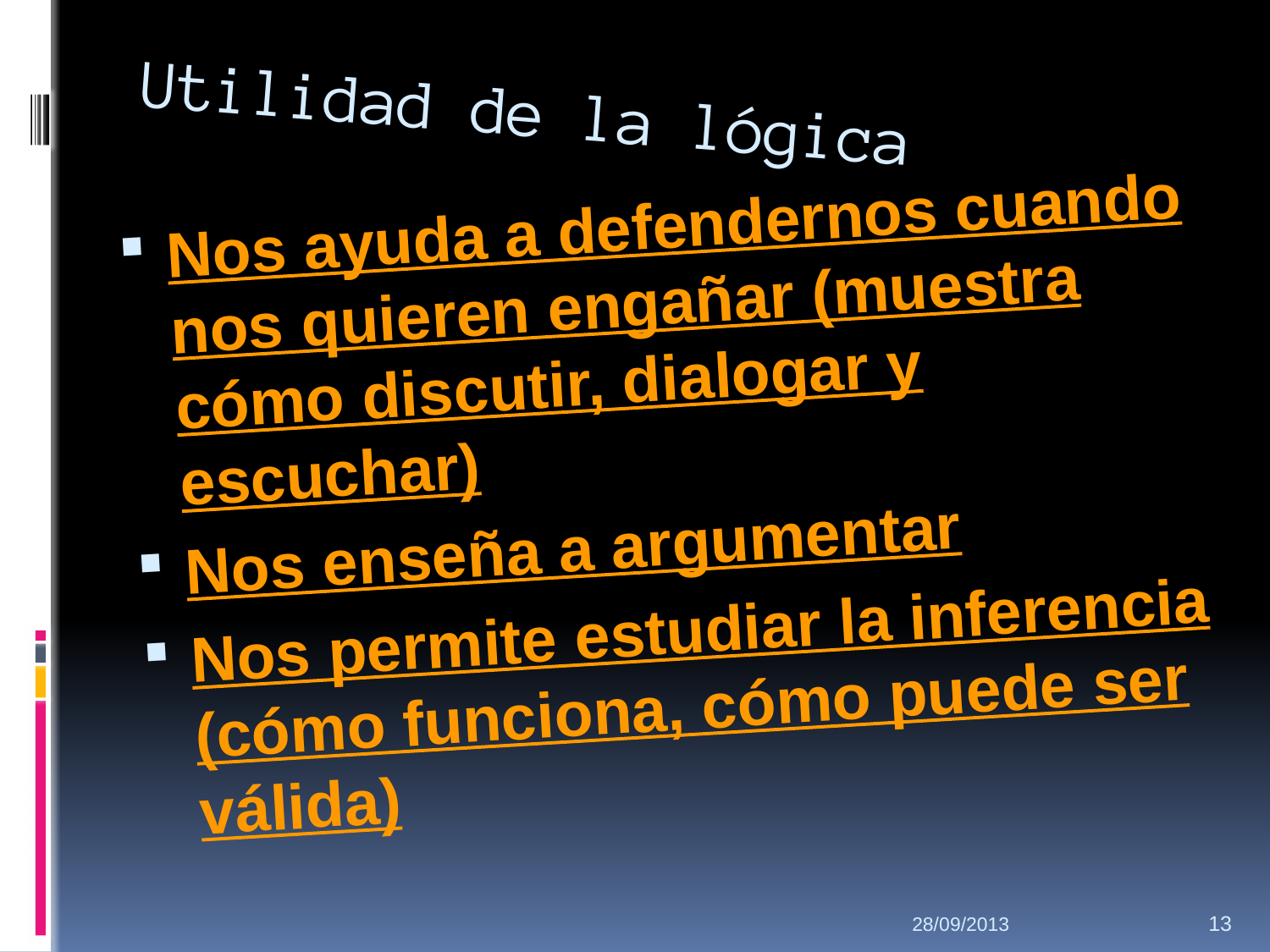

# Utilidad de la lógica
Nos ayuda a defendernos cuando nos quieren engañar (muestra cómo discutir, dialogar y escuchar)
Nos enseña a argumentar
Nos permite estudiar la inferencia (cómo funciona, cómo puede ser válida)

28/09/2013
13